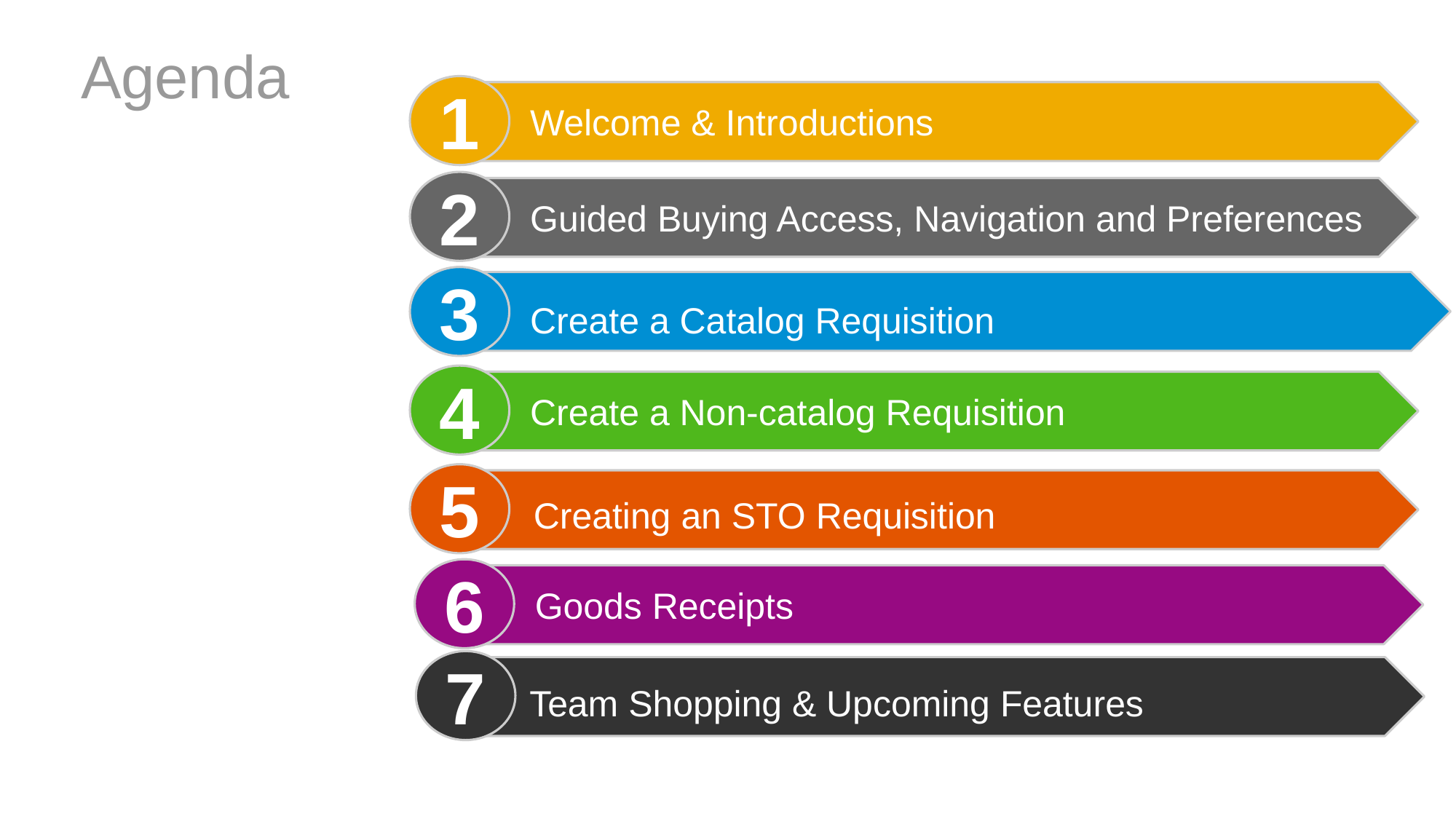

# Prerequisites
Agenda
1
Welcome & Introductions
2
Guided Buying Access, Navigation and Preferences
3
   Create a Catalog Requisition
4
Create a Non-catalog Requisition
5
       Creating an STO Requisition
6
Goods Receipts
7

      Team Shopping & Upcoming Features